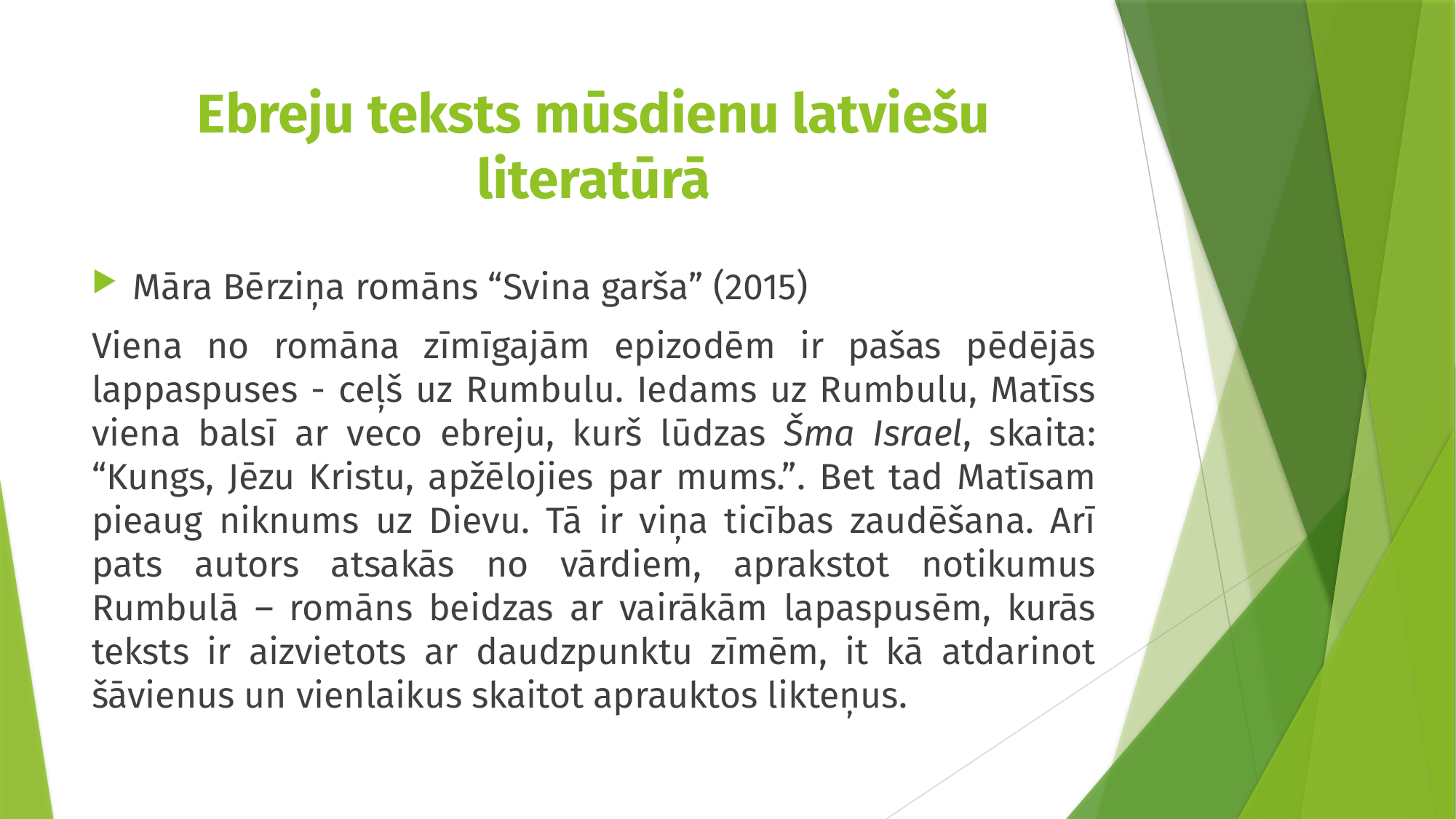

# Ebreju teksts mūsdienu latviešu literatūrā
Māra Bērziņa romāns “Svina garša” (2015)
Viena no romāna zīmīgajām epizodēm ir pašas pēdējās lappaspuses - ceļš uz Rumbulu. Iedams uz Rumbulu, Matīss viena balsī ar veco ebreju, kurš lūdzas Šma Israel, skaita: “Kungs, Jēzu Kristu, apžēlojies par mums.”. Bet tad Matīsam pieaug niknums uz Dievu. Tā ir viņa ticības zaudēšana. Arī pats autors atsakās no vārdiem, aprakstot notikumus Rumbulā – romāns beidzas ar vairākām lapaspusēm, kurās teksts ir aizvietots ar daudzpunktu zīmēm, it kā atdarinot šāvienus un vienlaikus skaitot aprauktos likteņus.